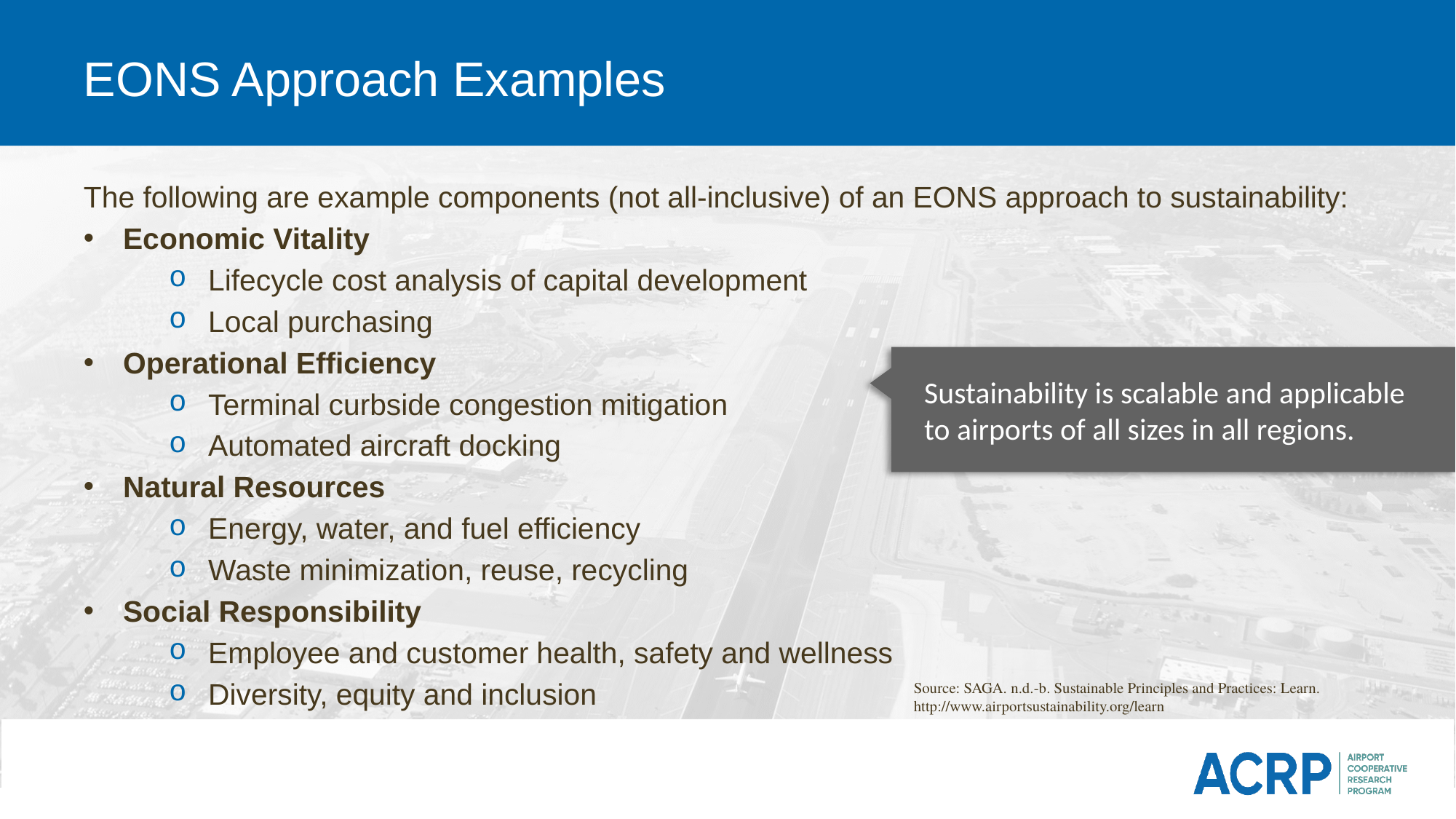

# EONS Approach Examples
The following are example components (not all-inclusive) of an EONS approach to sustainability:
Economic Vitality
Lifecycle cost analysis of capital development
Local purchasing
Operational Efficiency
Terminal curbside congestion mitigation
Automated aircraft docking
Natural Resources
Energy, water, and fuel efficiency
Waste minimization, reuse, recycling
Social Responsibility
Employee and customer health, safety and wellness
Diversity, equity and inclusion

Sustainability is scalable and applicable to airports of all sizes in all regions.
Source: SAGA. n.d.-b. Sustainable Principles and Practices: Learn. http://www.airportsustainability.org/learn